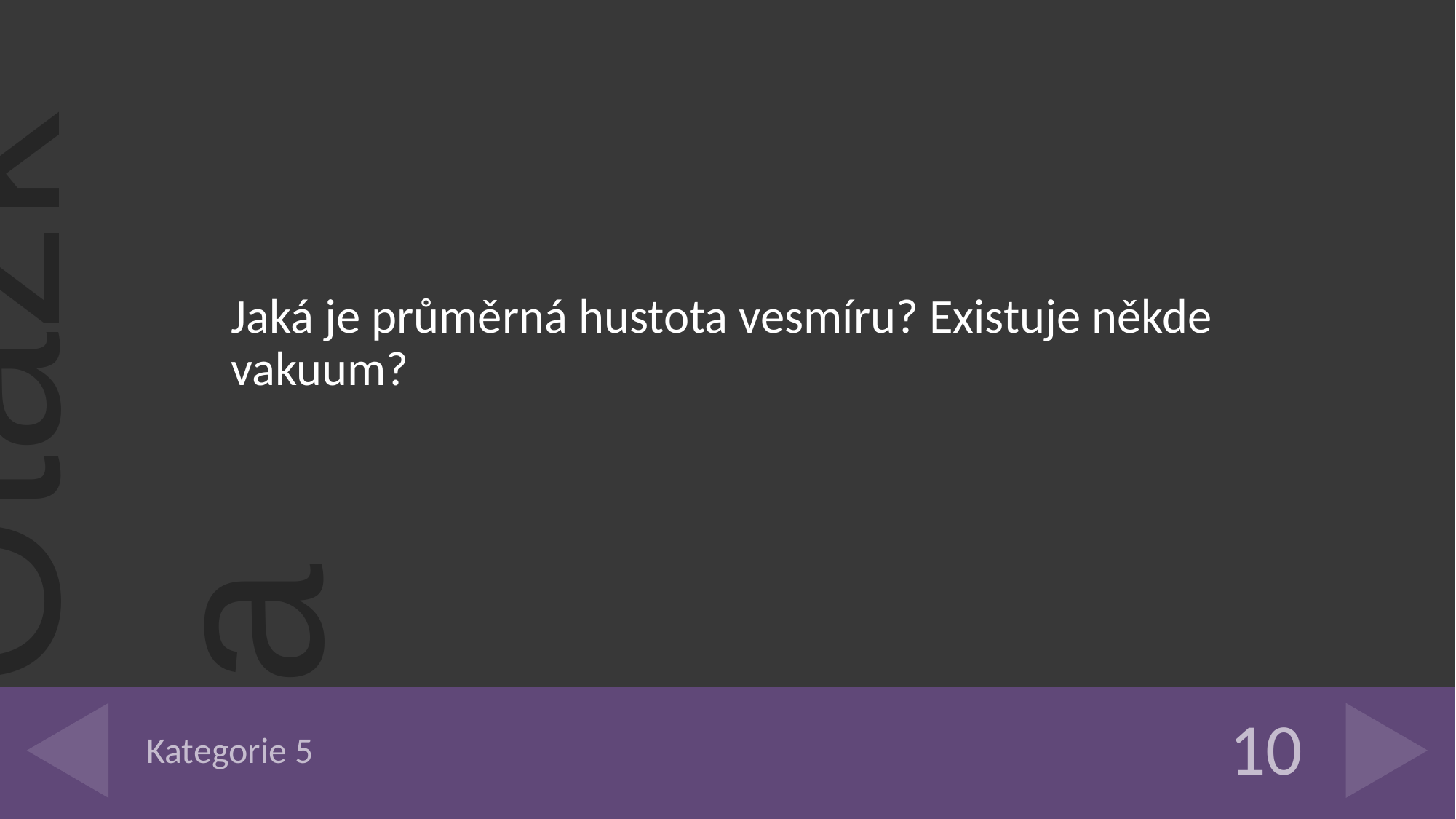

Jaká je průměrná hustota vesmíru? Existuje někde vakuum?
# Kategorie 5
10